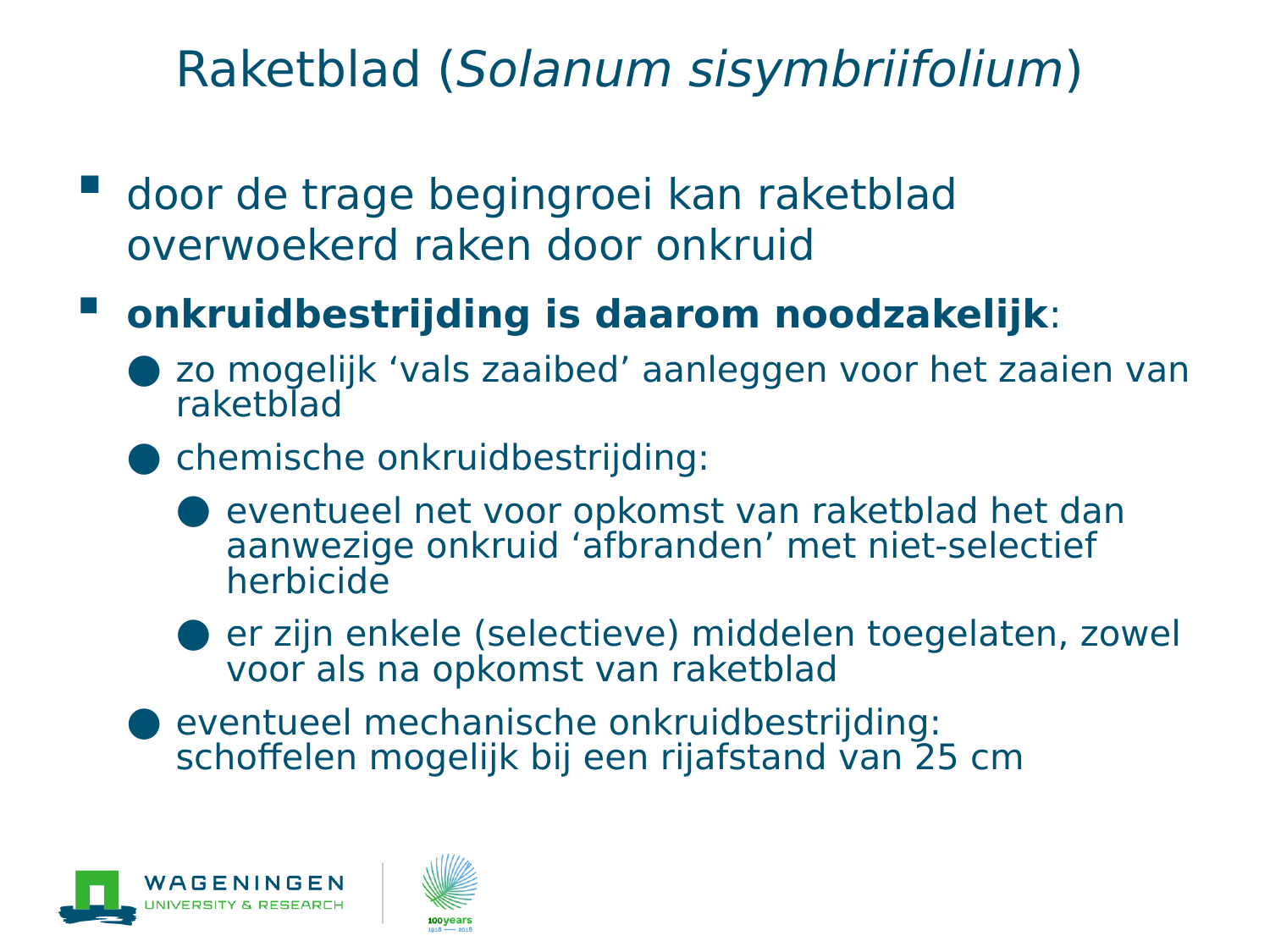

# Raketblad (Solanum sisymbriifolium)
door de trage begingroei kan raketblad overwoekerd raken door onkruid
onkruidbestrijding is daarom noodzakelijk:
zo mogelijk ‘vals zaaibed’ aanleggen voor het zaaien van raketblad
chemische onkruidbestrijding:
eventueel net voor opkomst van raketblad het dan aanwezige onkruid ‘afbranden’ met niet-selectief herbicide
er zijn enkele (selectieve) middelen toegelaten, zowel
voor als na opkomst van raketblad
eventueel mechanische onkruidbestrijding:
schoffelen mogelijk bij een rijafstand van 25 cm